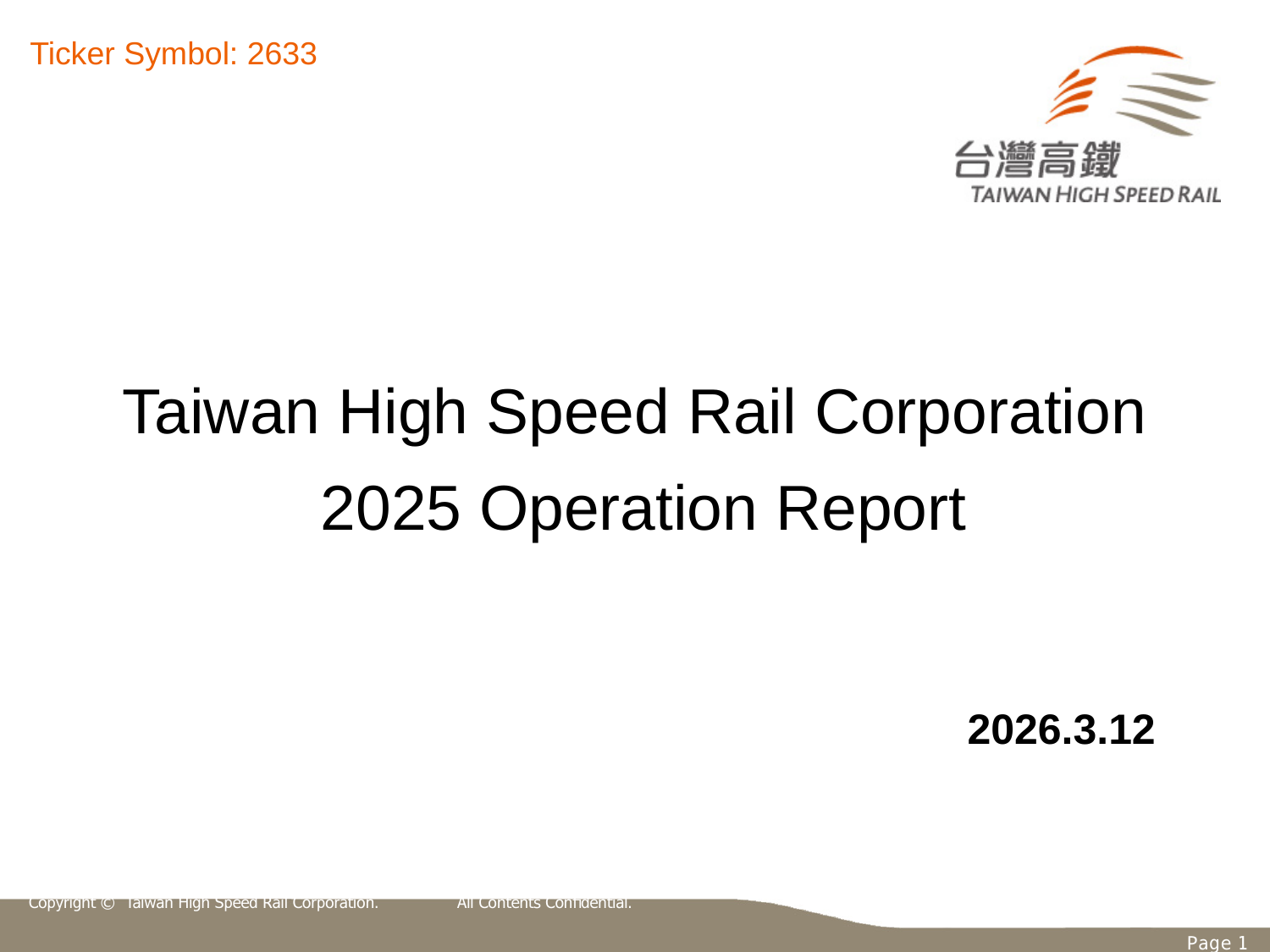

Ticker Symbol: 2633

# Taiwan High Speed Rail Corporation 2025 Operation Report
2026.3.12
Copyright ©  Taiwan High Speed Rail Corporation.                All Contents Confidential.